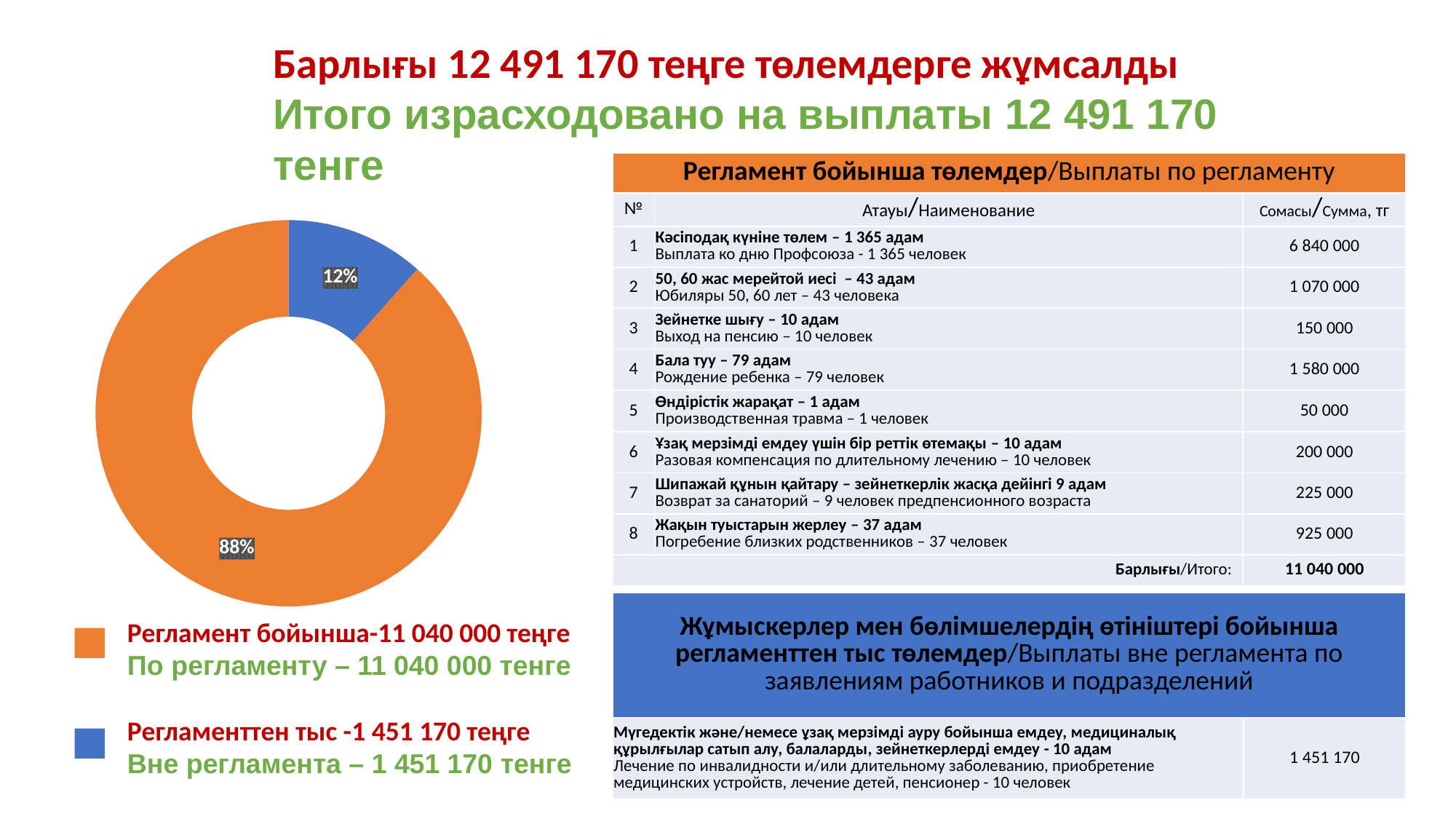

Барлығы 12 491 170 теңге төлемдерге жұмсалды
Итого израсходовано на выплаты 12 491 170 тенге
| Регламент бойынша төлемдер/Выплаты по регламенту |  |  |
| --- | --- | --- |
| № | Атауы/Наименование | Сомасы/Сумма, тг |
| 1 | Кәсіподақ күніне төлем – 1 365 адам Выплата ко дню Профсоюза - 1 365 человек | 6 840 000 |
| 2 | 50, 60 жас мерейтой иесі – 43 адам Юбиляры 50, 60 лет – 43 человека | 1 070 000 |
| 3 | Зейнетке шығу – 10 адам Выход на пенсию – 10 человек | 150 000 |
| 4 | Бала туу – 79 адам Рождение ребенка – 79 человек | 1 580 000 |
| 5 | Өндірістік жарақат – 1 адам Производственная травма – 1 человек | 50 000 |
| 6 | Ұзақ мерзімді емдеу үшін бір реттік өтемақы – 10 адам Разовая компенсация по длительному лечению – 10 человек | 200 000 |
| 7 | Шипажай құнын қайтару – зейнеткерлік жасқа дейінгі 9 адам Возврат за санаторий – 9 человек предпенсионного возраста | 225 000 |
| 8 | Жақын туыстарын жерлеу – 37 адам Погребение близких родственников – 37 человек | 925 000 |
| Барлығы/Итого: |  | 11 040 000 |

### Chart

| Category | Исполнение Инвестиционной Программы |
|---|---|
| Сумма заключенных договоров - 6 950 024 тыс. тенге | 1451170.0 |
| Жұмыскерлер мен бөлімшелердің өтініштері бойынша регламенттен тыс төлемдер/Выплаты вне регламента по заявлениям работников и подразделений |  |
| --- | --- |
| Мүгедектік және/немесе ұзақ мерзімді ауру бойынша емдеу, медициналық құрылғылар сатып алу, балаларды, зейнеткерлерді емдеу - 10 адам Лечение по инвалидности и/или длительному заболеванию, приобретение медицинских устройств, лечение детей, пенсионер - 10 человек | 1 451 170 |
Регламент бойынша-11 040 000 теңге
По регламенту – 11 040 000 тенге

Регламенттен тыс -1 451 170 теңге
Вне регламента – 1 451 170 тенге